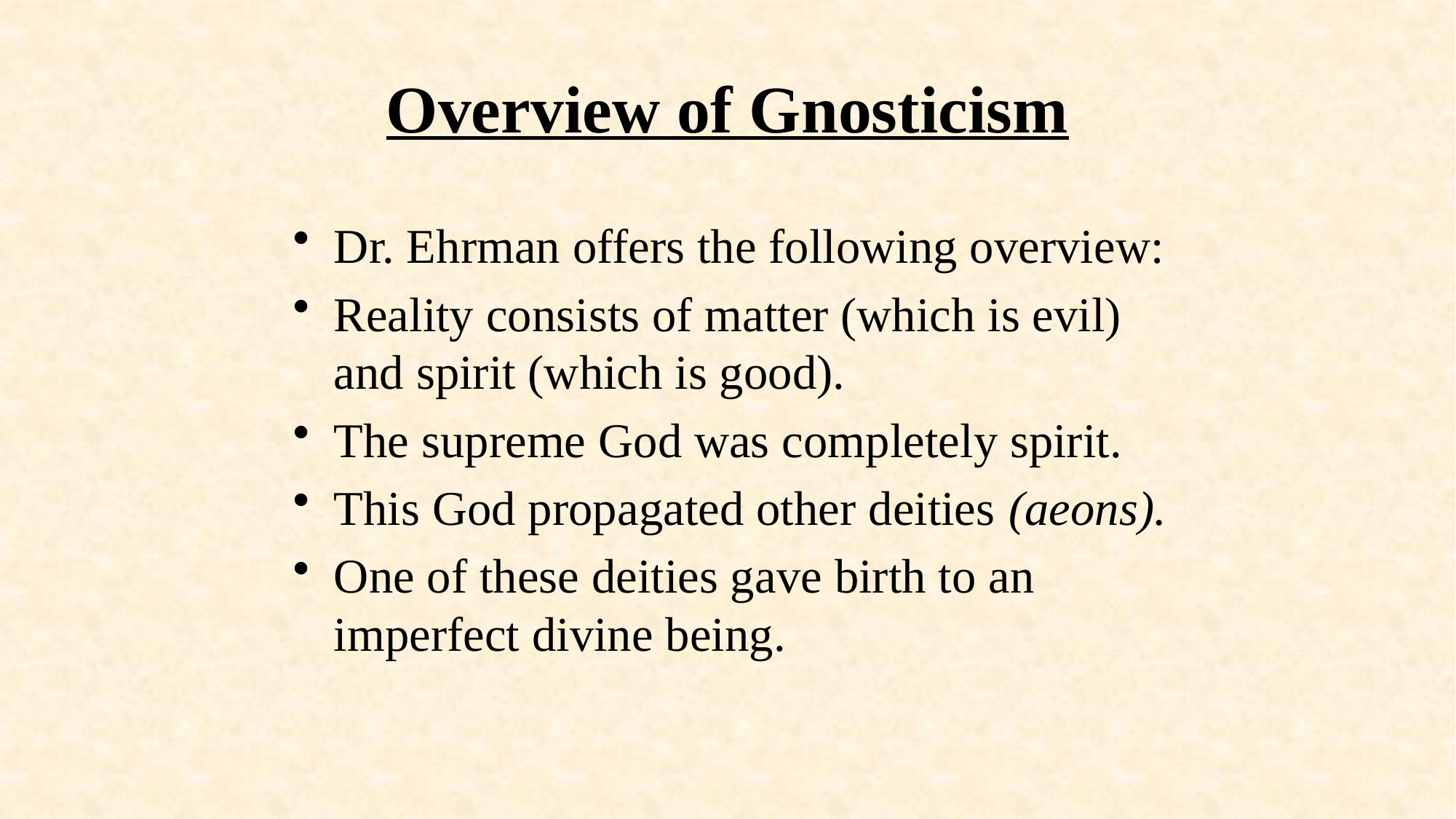

# Overview of Gnosticism

Dr. Ehrman offers the following overview:
Reality consists of matter (which is evil)
and spirit (which is good).
The supreme God was completely spirit.
This God propagated other deities (aeons).
One of these deities gave birth to an imperfect divine being.